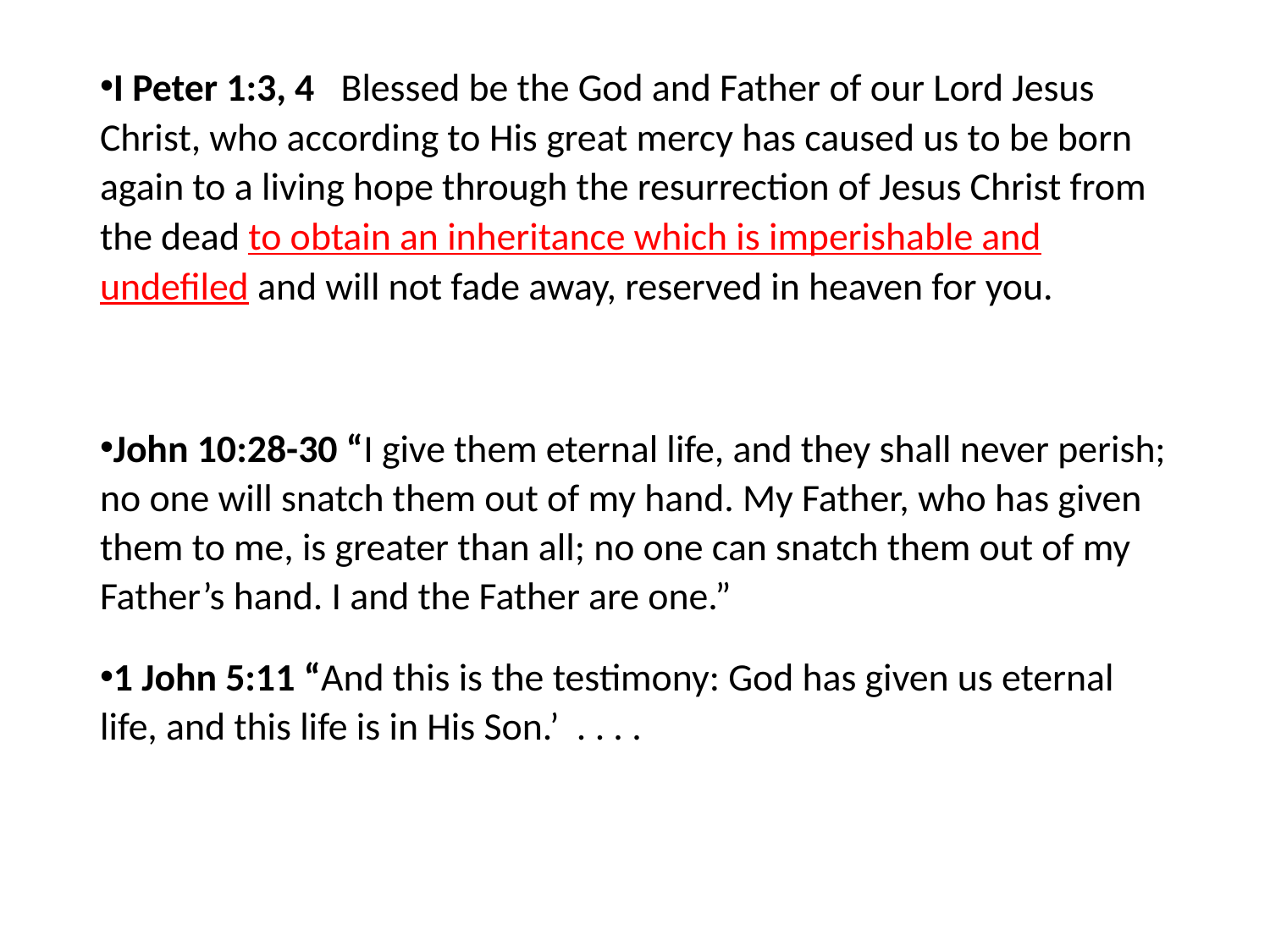

#
I Peter 1:3, 4   Blessed be the God and Father of our Lord Jesus Christ, who according to His great mercy has caused us to be born again to a living hope through the resurrection of Jesus Christ from the dead to obtain an inheritance which is imperishable and undefiled and will not fade away, reserved in heaven for you.

John 10:28-30 “I give them eternal life, and they shall never perish; no one will snatch them out of my hand. My Father, who has given them to me, is greater than all; no one can snatch them out of my Father’s hand. I and the Father are one.”
1 John 5:11 “And this is the testimony: God has given us eternal life, and this life is in His Son.’  . . . .